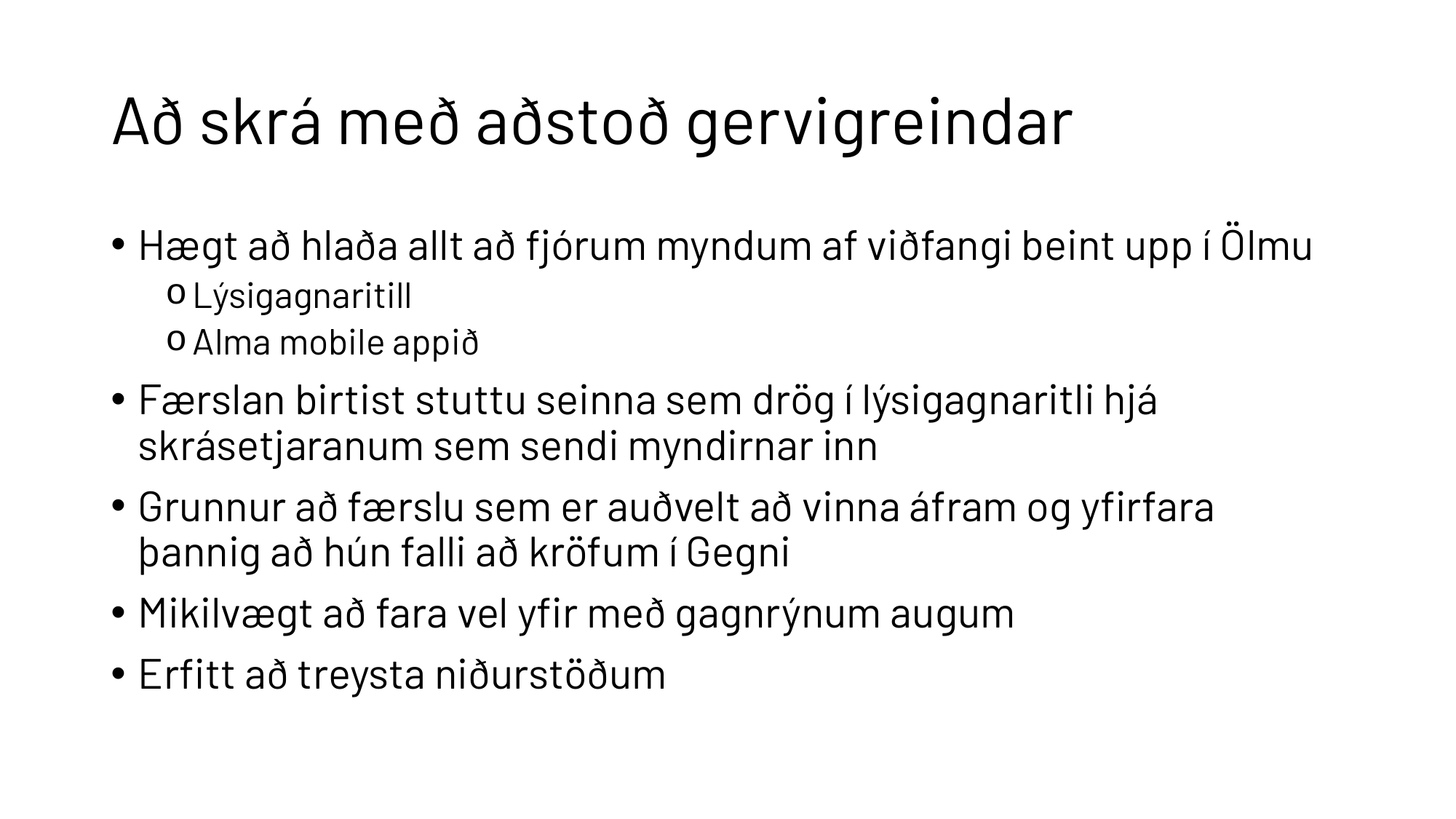

# Að skrá með aðstoð gervigreindar
Hægt að hlaða allt að fjórum myndum af viðfangi beint upp í Ölmu
Lýsigagnaritill
Alma mobile appið
Færslan birtist stuttu seinna sem drög í lýsigagnaritli hjá skrásetjaranum sem sendi myndirnar inn
Grunnur að færslu sem er auðvelt að vinna áfram og yfirfara þannig að hún falli að kröfum í Gegni
Mikilvægt að fara vel yfir með gagnrýnum augum
Erfitt að treysta niðurstöðum